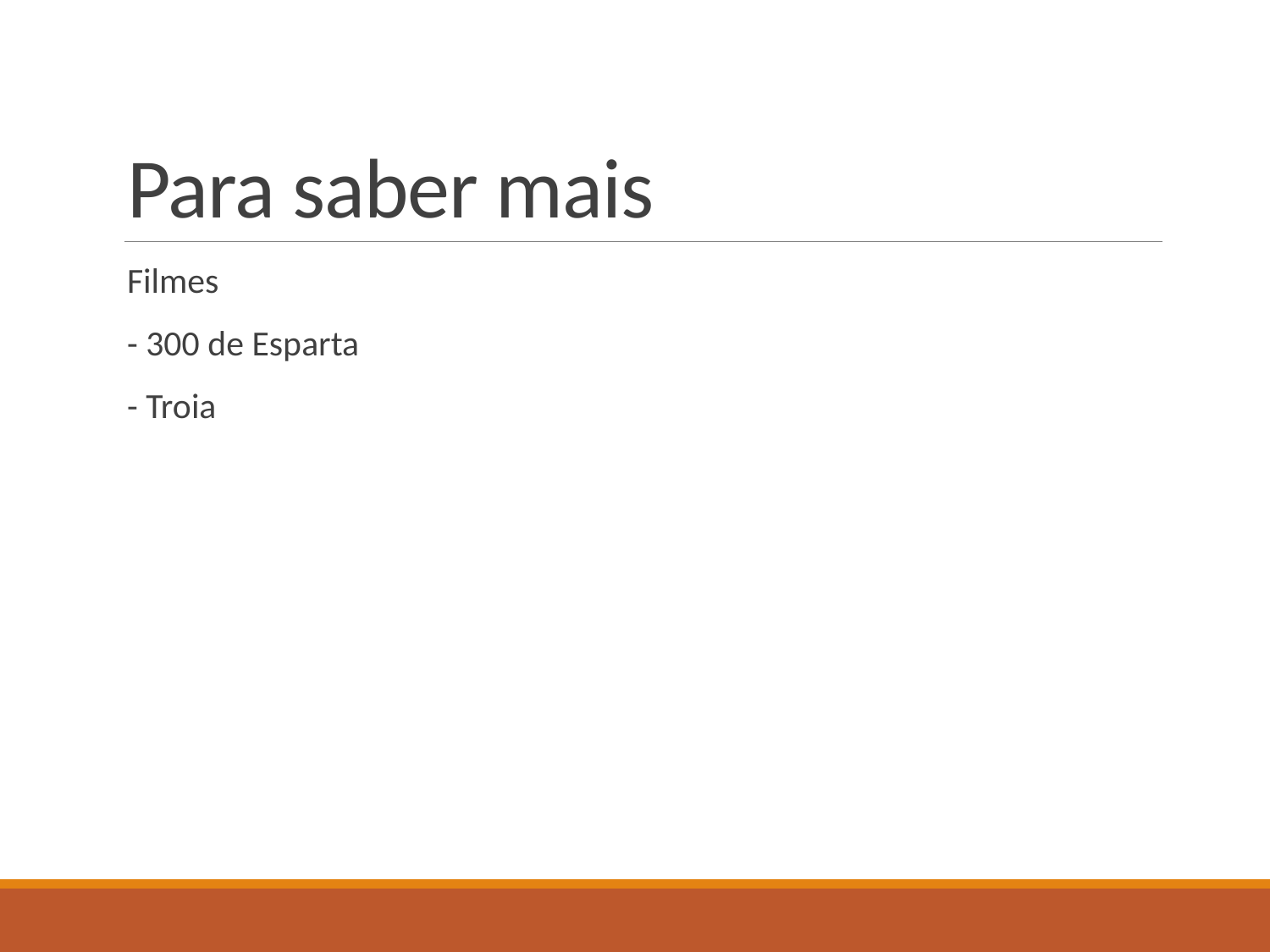

# Para saber mais
Filmes
- 300 de Esparta
- Troia